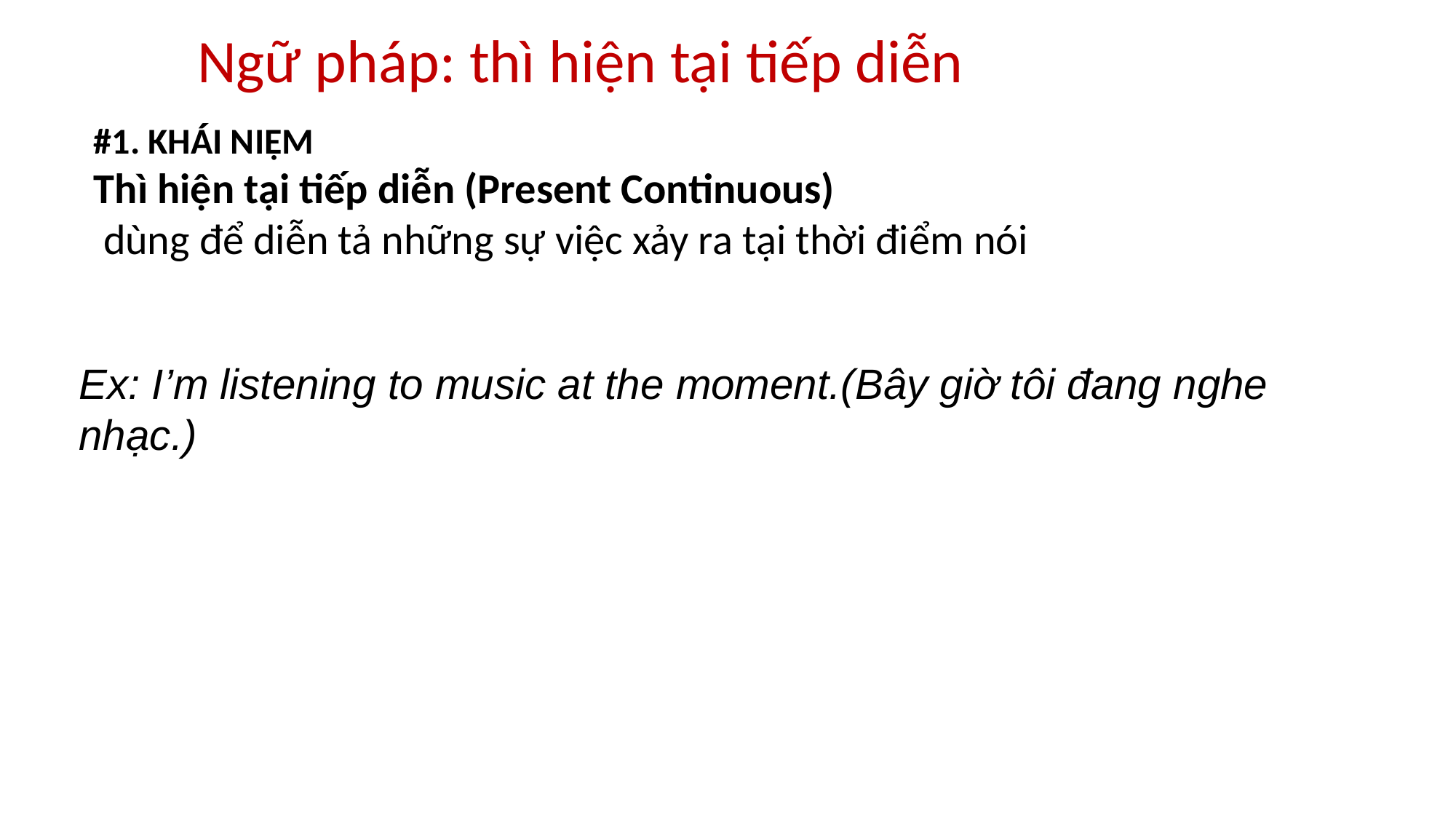

# Ngữ pháp: thì hiện tại tiếp diễn
#1. KHÁI NIỆM
Thì hiện tại tiếp diễn (Present Continuous)
 dùng để diễn tả những sự việc xảy ra tại thời điểm nói
Ex: I’m listening to music at the moment.(Bây giờ tôi đang nghe nhạc.)